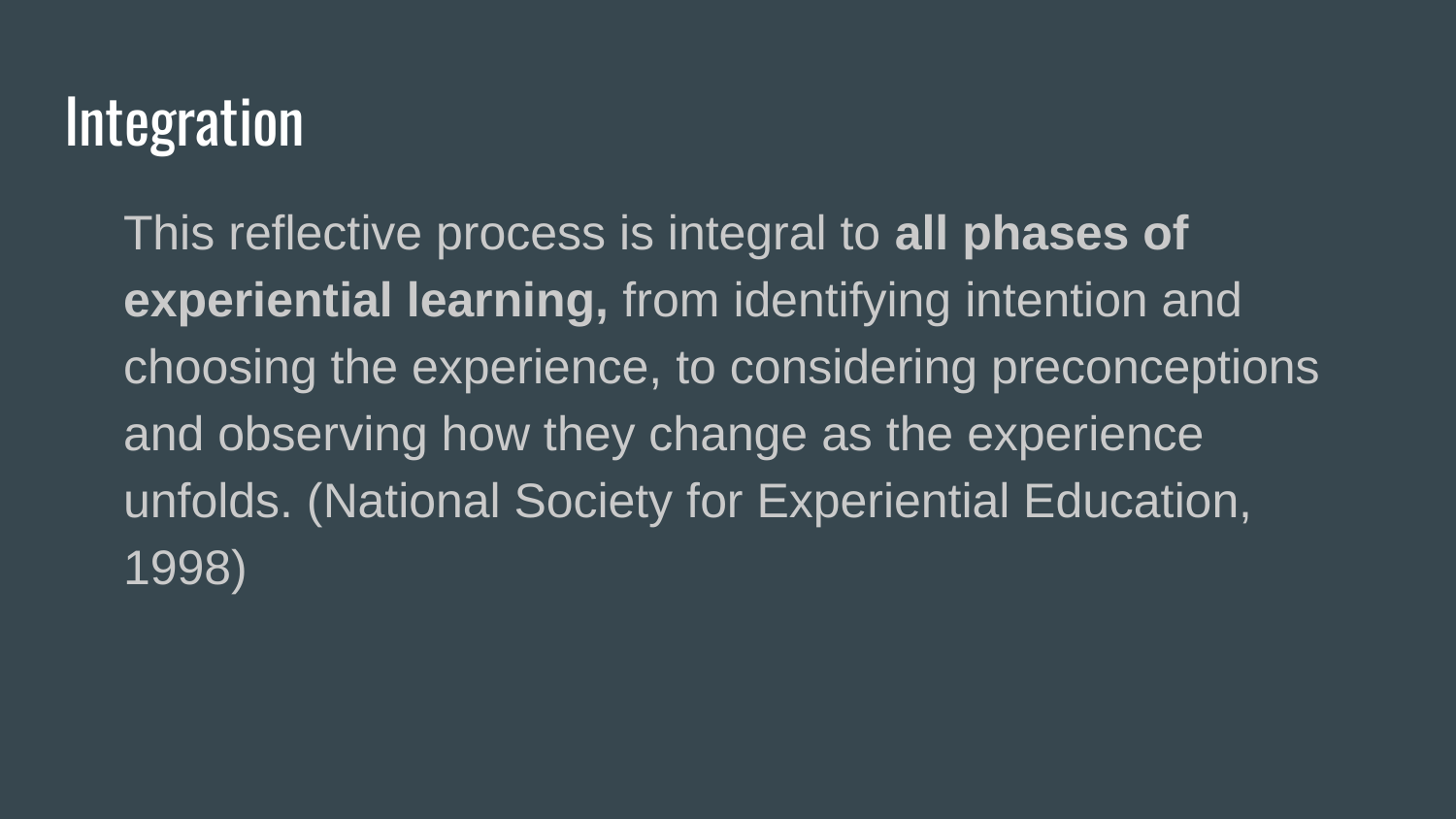

# Integration
This reflective process is integral to all phases of experiential learning, from identifying intention and choosing the experience, to considering preconceptions and observing how they change as the experience unfolds. (National Society for Experiential Education, 1998)